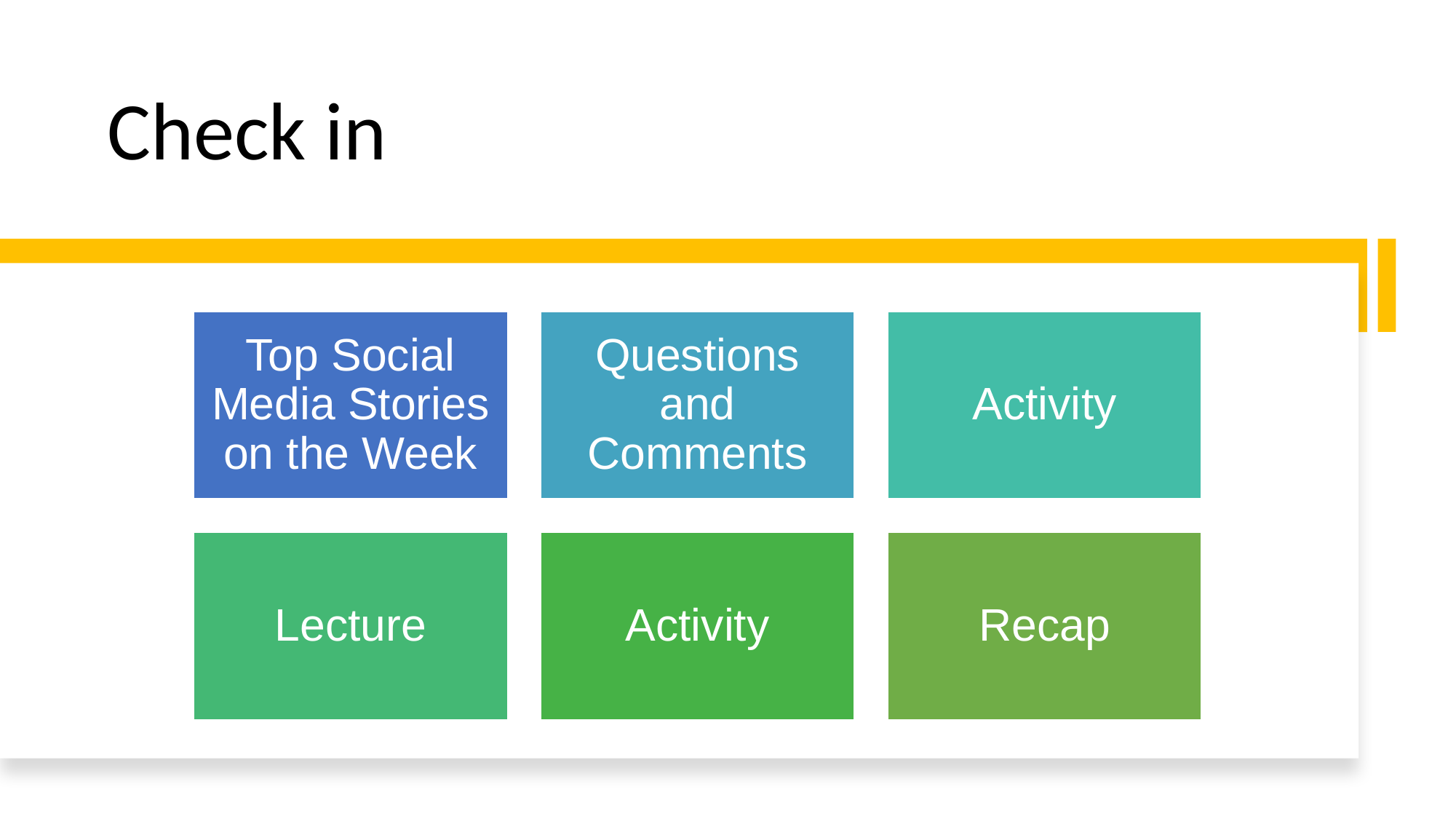

# Check in

Top Social Media Stories on the Week
Questions and Comments
Activity
Lecture
Activity
Recap